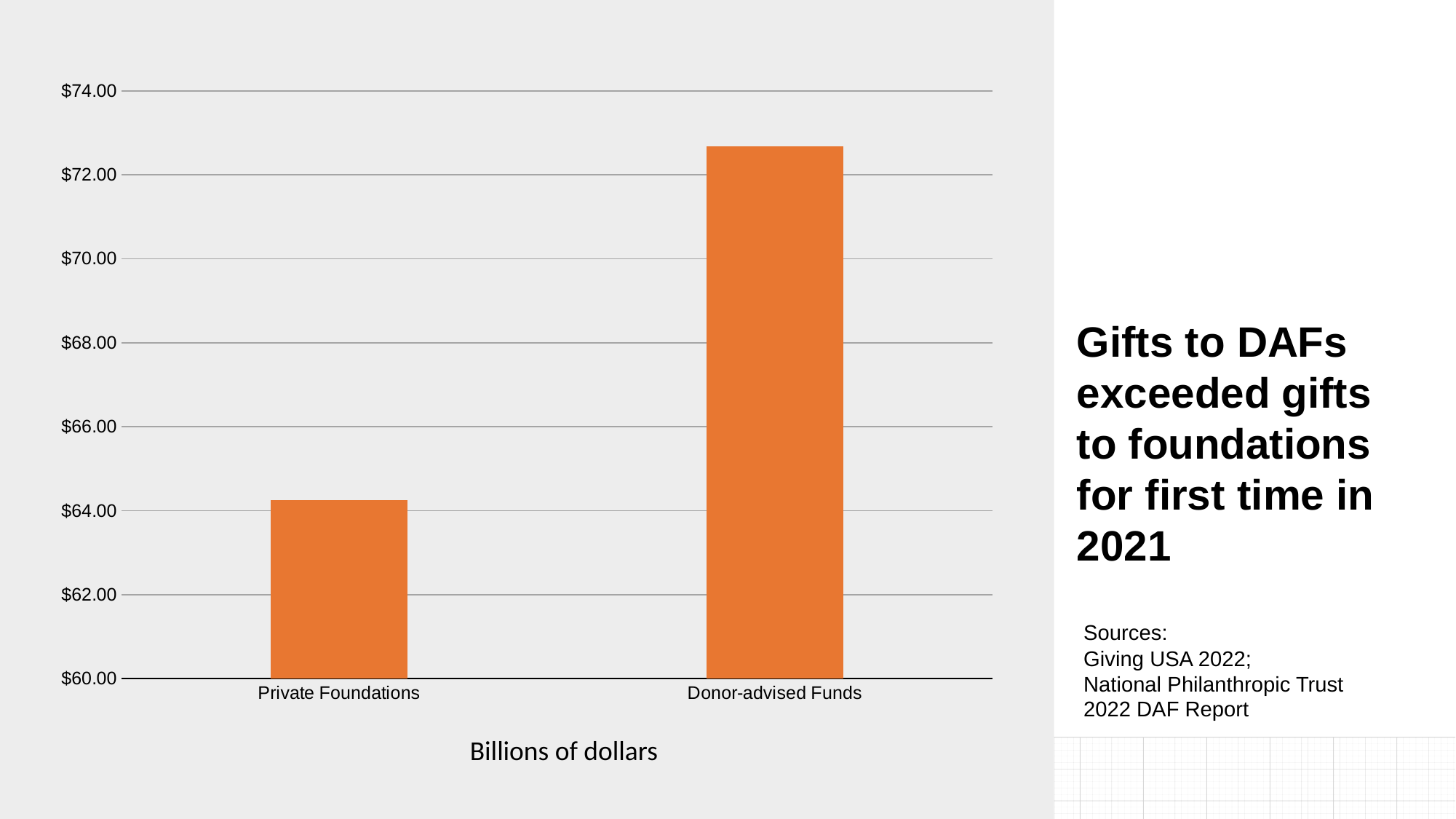

### Chart

| Category | Series 1 |
|---|---|
| Private Foundations | 64.26 |
| Donor-advised Funds | 72.67 |
Gifts to DAFs exceeded gifts to foundations for first time in 2021
Sources:
Giving USA 2022;
National Philanthropic Trust
2022 DAF Report
Billions of dollars